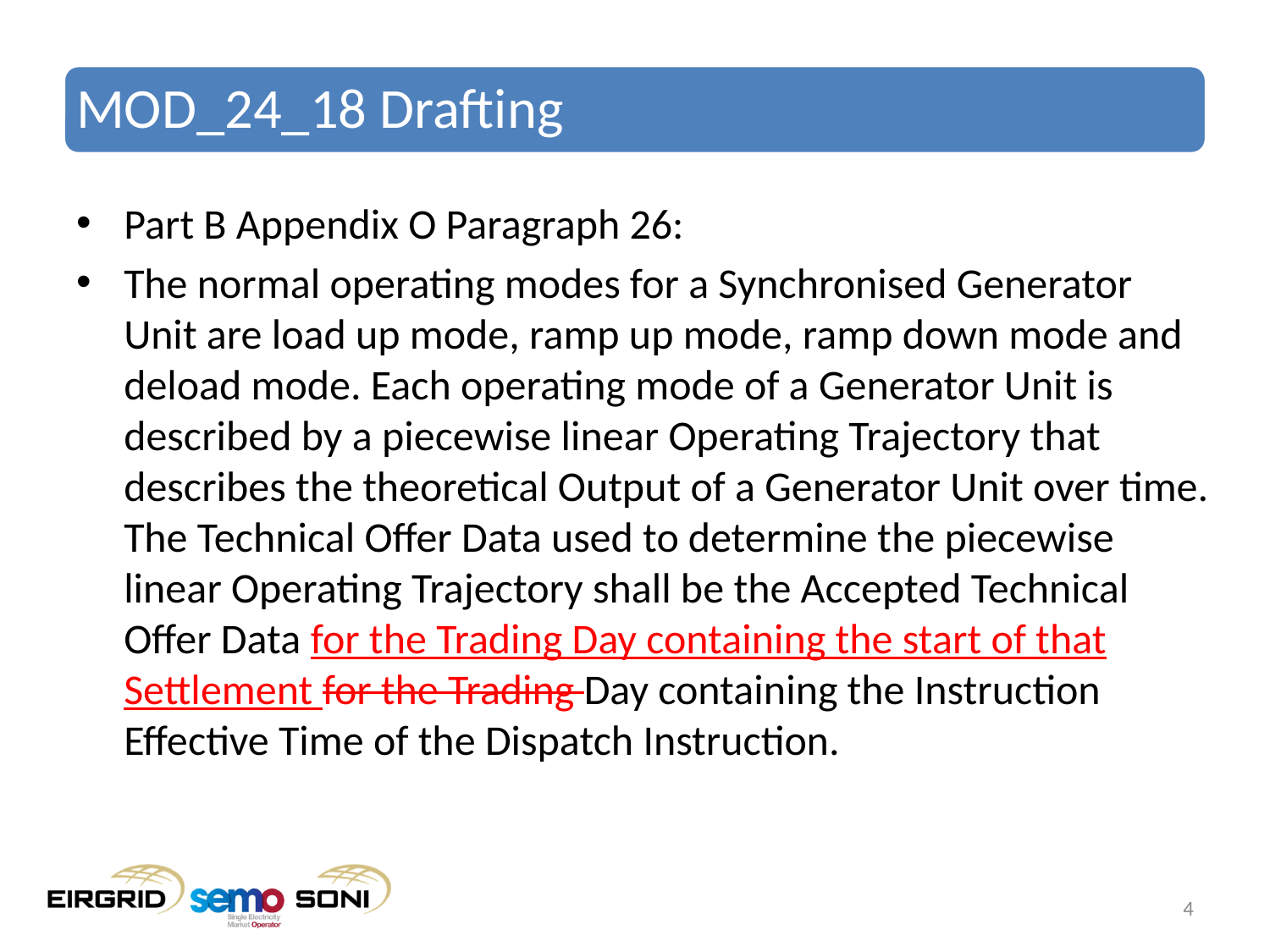

# MOD_24_18 Drafting
Part B Appendix O Paragraph 26:
The normal operating modes for a Synchronised Generator Unit are load up mode, ramp up mode, ramp down mode and deload mode. Each operating mode of a Generator Unit is described by a piecewise linear Operating Trajectory that describes the theoretical Output of a Generator Unit over time. The Technical Offer Data used to determine the piecewise linear Operating Trajectory shall be the Accepted Technical Offer Data for the Trading Day containing the start of that Settlement for the Trading Day containing the Instruction Effective Time of the Dispatch Instruction.

4